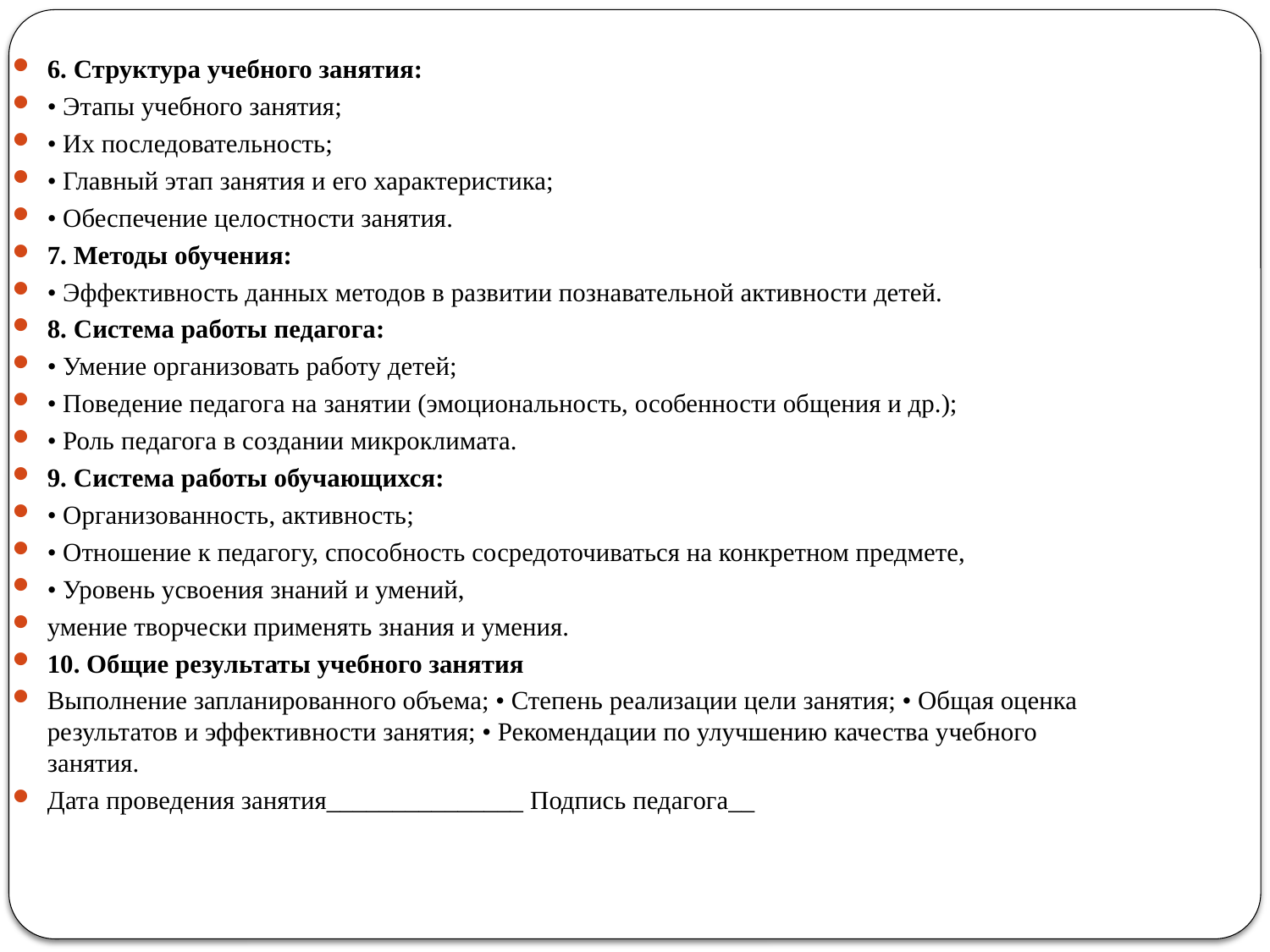

6. Структура учебного занятия:
• Этапы учебного занятия;
• Их последовательность;
• Главный этап занятия и его характеристика;
• Обеспечение целостности занятия.
7. Методы обучения:
• Эффективность данных методов в развитии познавательной активности детей.
8. Система работы педагога:
• Умение организовать работу детей;
• Поведение педагога на занятии (эмоциональность, особенности общения и др.);
• Роль педагога в создании микроклимата.
9. Система работы обучающихся:
• Организованность, активность;
• Отношение к педагогу, способность сосредоточиваться на конкретном предмете,
• Уровень усвоения знаний и умений,
умение творчески применять знания и умения.
10. Общие результаты учебного занятия
Выполнение запланированного объема; • Степень реализации цели занятия; • Общая оценка результатов и эффективности занятия; • Рекомендации по улучшению качества учебного занятия.
Дата проведения занятия_______________ Подпись педагога__